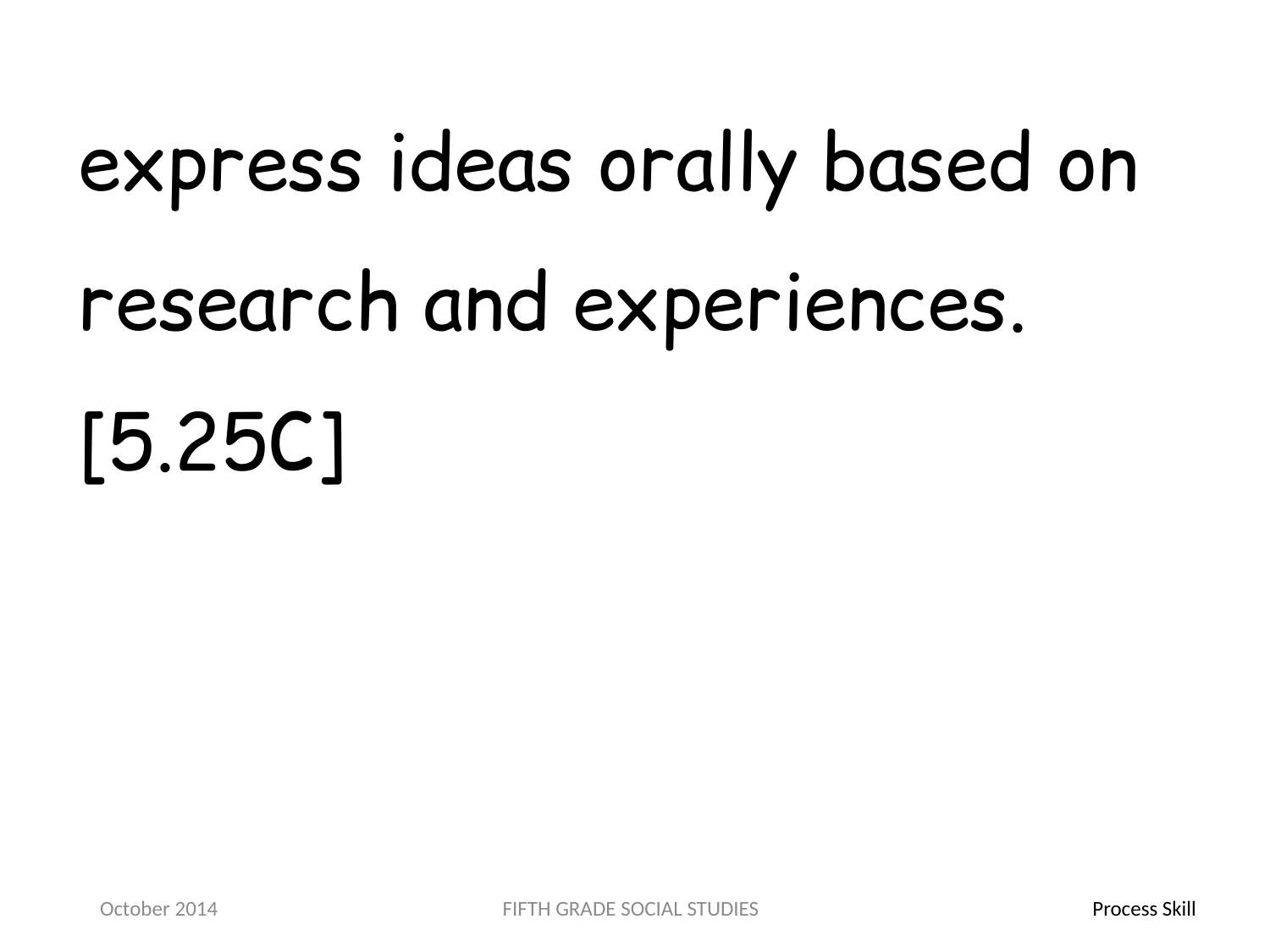

express ideas orally based on research and experiences.[5.25C]
October 2014
FIFTH GRADE SOCIAL STUDIES